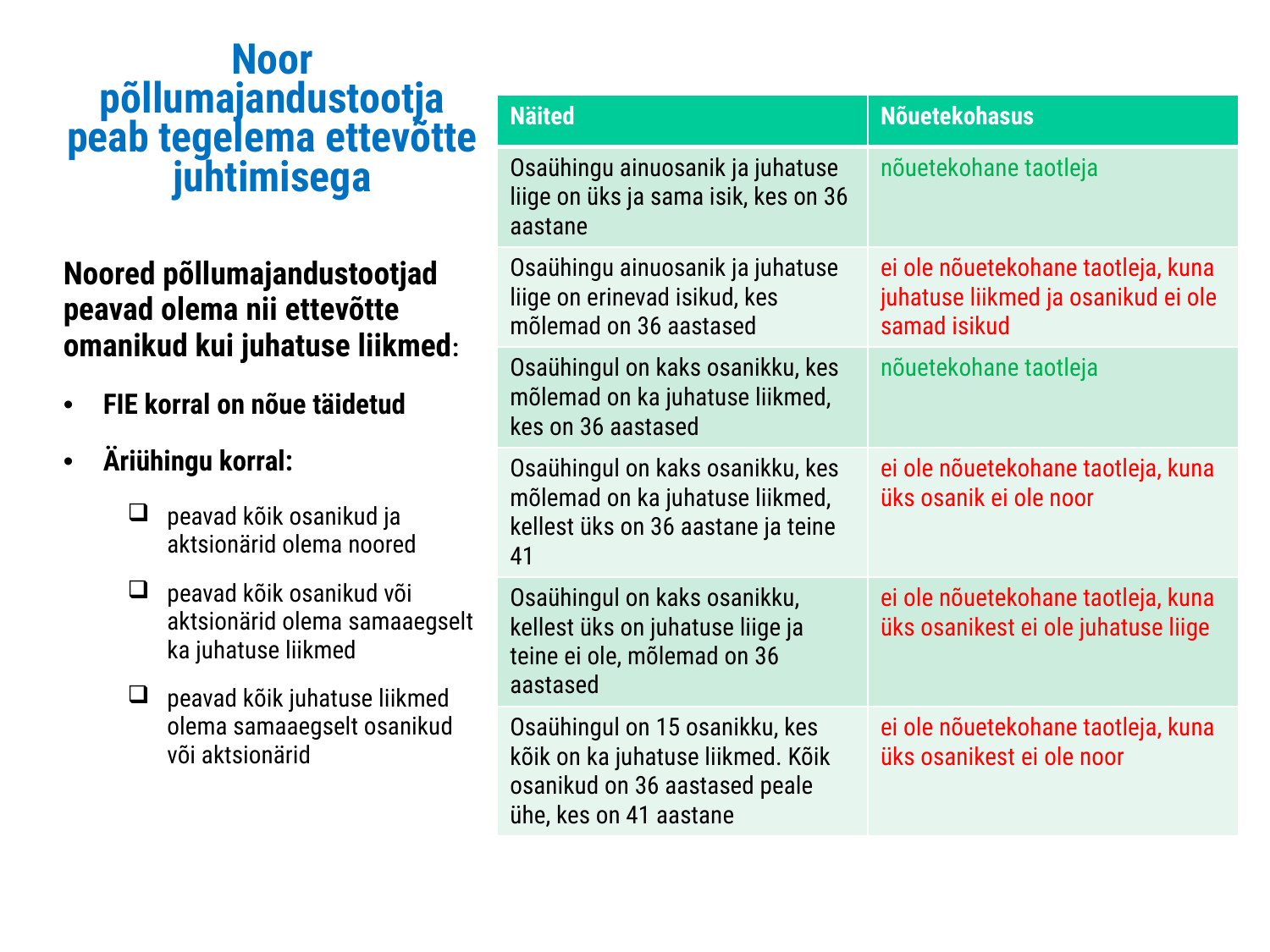

# Noor põllumajandustootja peab tegelema ettevõtte juhtimisega
| Näited | Nõuetekohasus |
| --- | --- |
| Osaühingu ainuosanik ja juhatuse liige on üks ja sama isik, kes on 36 aastane | nõuetekohane taotleja |
| Osaühingu ainuosanik ja juhatuse liige on erinevad isikud, kes mõlemad on 36 aastased | ei ole nõuetekohane taotleja, kuna juhatuse liikmed ja osanikud ei ole samad isikud |
| Osaühingul on kaks osanikku, kes mõlemad on ka juhatuse liikmed, kes on 36 aastased | nõuetekohane taotleja |
| Osaühingul on kaks osanikku, kes mõlemad on ka juhatuse liikmed, kellest üks on 36 aastane ja teine 41 | ei ole nõuetekohane taotleja, kuna üks osanik ei ole noor |
| Osaühingul on kaks osanikku, kellest üks on juhatuse liige ja teine ei ole, mõlemad on 36 aastased | ei ole nõuetekohane taotleja, kuna üks osanikest ei ole juhatuse liige |
| Osaühingul on 15 osanikku, kes kõik on ka juhatuse liikmed. Kõik osanikud on 36 aastased peale ühe, kes on 41 aastane | ei ole nõuetekohane taotleja, kuna üks osanikest ei ole noor |
Noored põllumajandustootjad peavad olema nii ettevõtte omanikud kui juhatuse liikmed:
FIE korral on nõue täidetud
Äriühingu korral:
peavad kõik osanikud ja aktsionärid olema noored
peavad kõik osanikud või aktsionärid olema samaaegselt ka juhatuse liikmed
peavad kõik juhatuse liikmed olema samaaegselt osanikud või aktsionärid